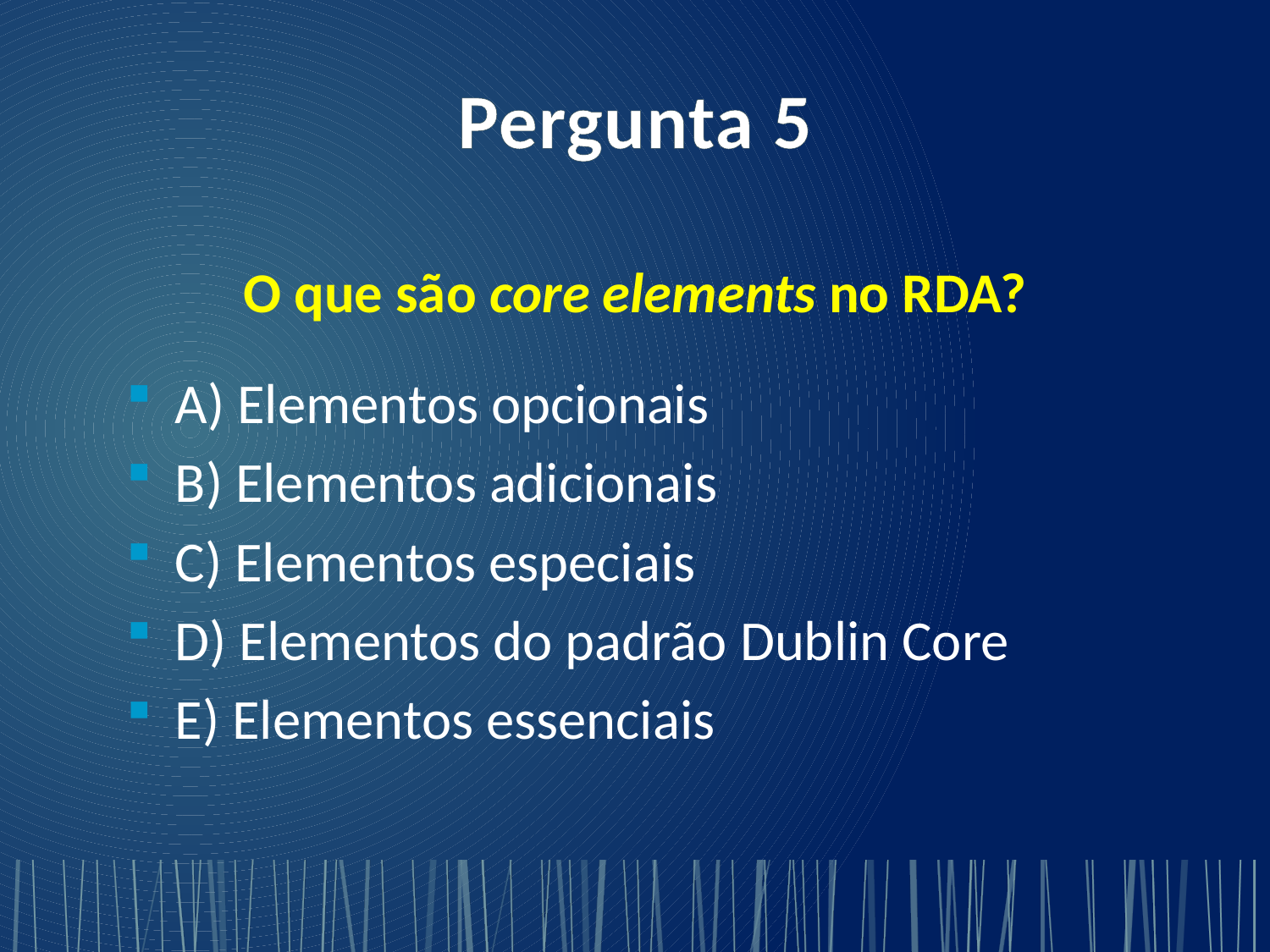

# Pergunta 5
O que são core elements no RDA?
A) Elementos opcionais
B) Elementos adicionais
C) Elementos especiais
D) Elementos do padrão Dublin Core
E) Elementos essenciais